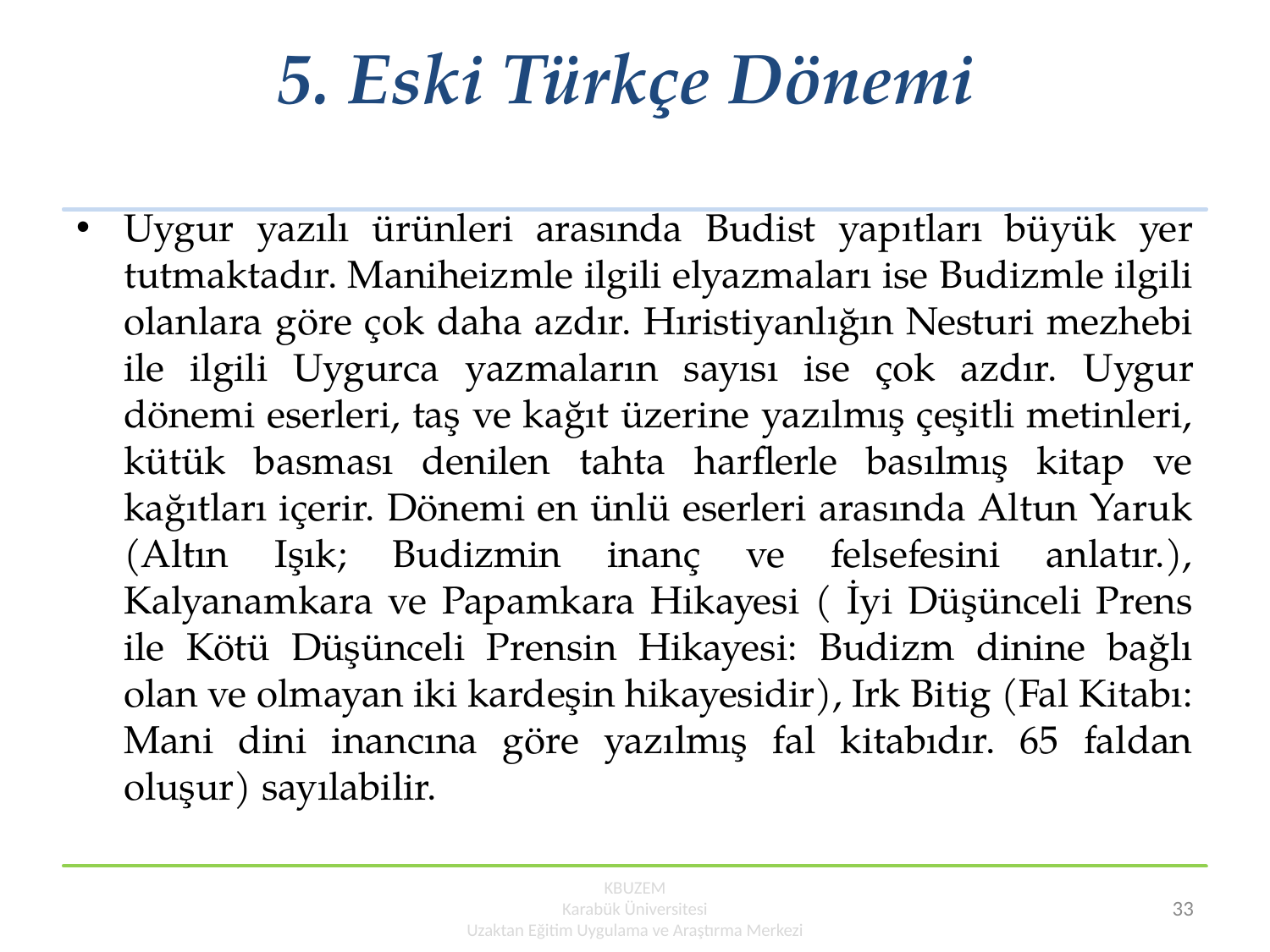

# 5. Eski Türkçe Dönemi
Uygur yazılı ürünleri arasında Budist yapıtları büyük yer tutmaktadır. Maniheizmle ilgili elyazmaları ise Budizmle ilgili olanlara göre çok daha azdır. Hıristiyanlığın Nesturi mezhebi ile ilgili Uygurca yazmaların sayısı ise çok azdır. Uygur dönemi eserleri, taş ve kağıt üzerine yazılmış çeşitli metinleri, kütük basması denilen tahta harflerle basılmış kitap ve kağıtları içerir. Dönemi en ünlü eserleri arasında Altun Yaruk (Altın Işık; Budizmin inanç ve felsefesini anlatır.), Kalyanamkara ve Papamkara Hikayesi ( İyi Düşünceli Prens ile Kötü Düşünceli Prensin Hikayesi: Budizm dinine bağlı olan ve olmayan iki kardeşin hikayesidir), Irk Bitig (Fal Kitabı: Mani dini inancına göre yazılmış fal kitabıdır. 65 faldan oluşur) sayılabilir.
KBUZEM
Karabük Üniversitesi
Uzaktan Eğitim Uygulama ve Araştırma Merkezi
33